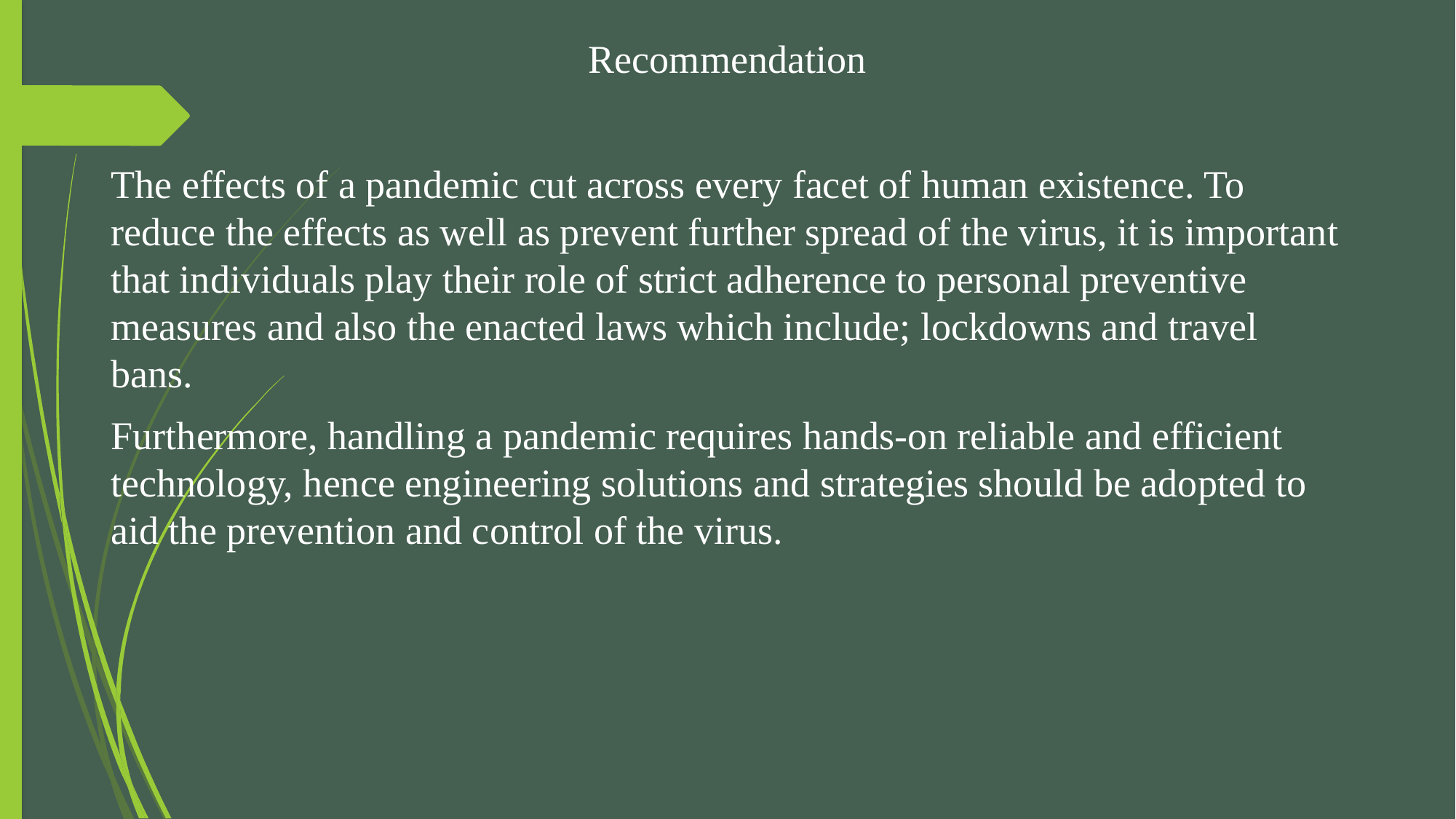

Recommendation

The effects of a pandemic cut across every facet of human existence. To reduce the effects as well as prevent further spread of the virus, it is important that individuals play their role of strict adherence to personal preventive measures and also the enacted laws which include; lockdowns and travel bans.
Furthermore, handling a pandemic requires hands-on reliable and efficient technology, hence engineering solutions and strategies should be adopted to aid the prevention and control of the virus.